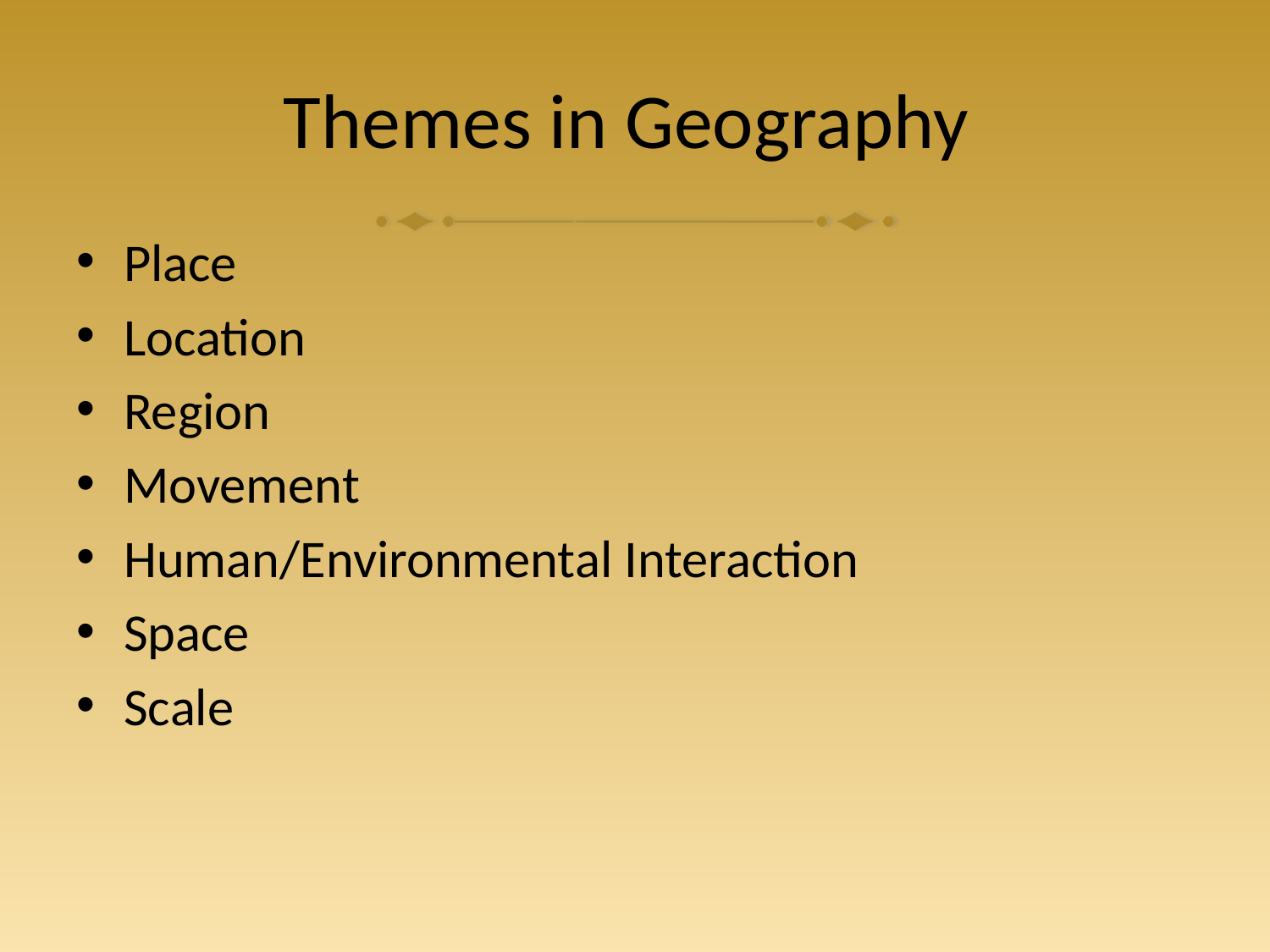

# Themes in Geography
Place
Location
Region
Movement
Human/Environmental Interaction
Space
Scale